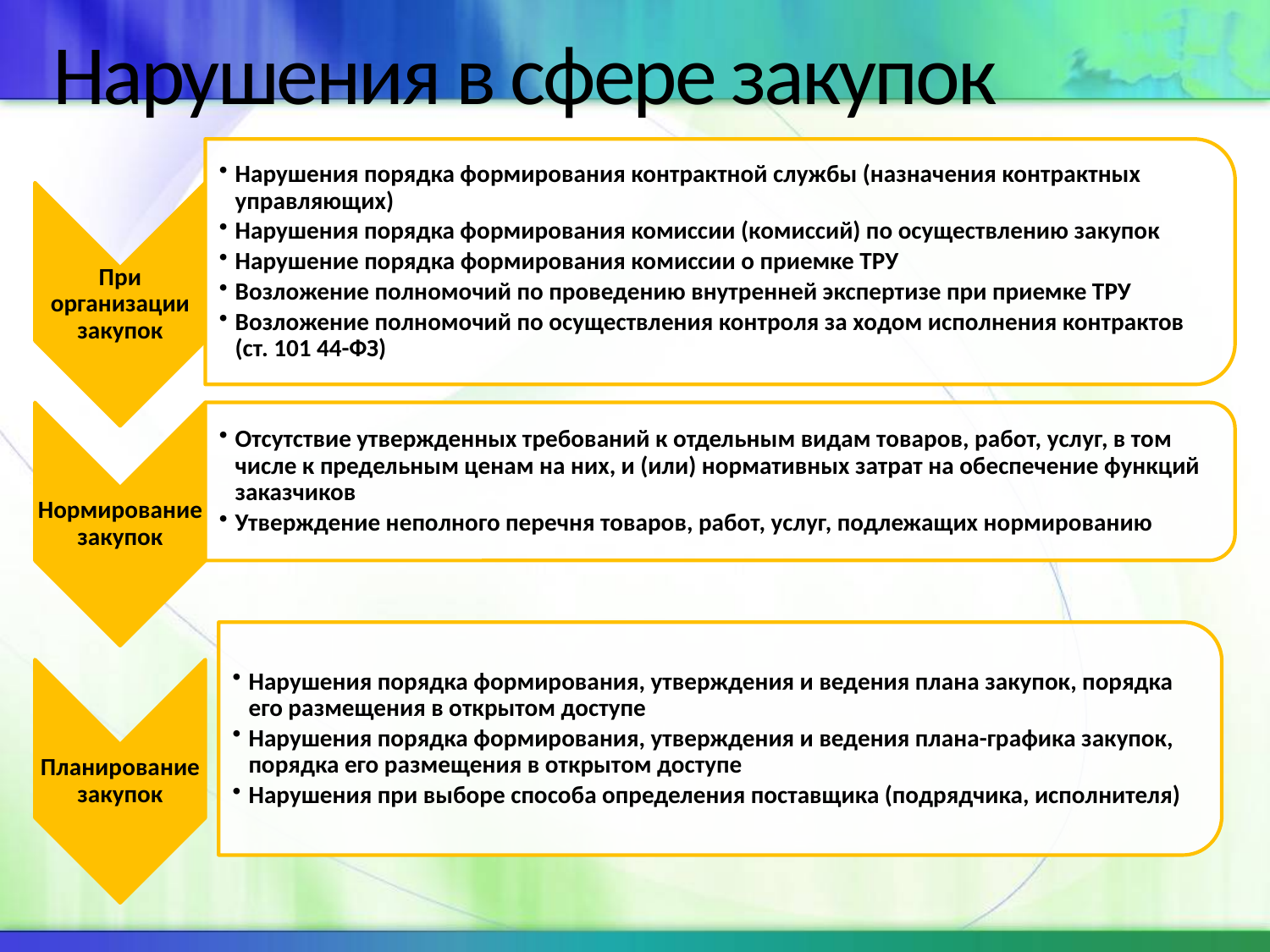

# Нарушения в сфере закупок
При организации закупок
Нарушения порядка формирования контрактной службы (назначения контрактных управляющих)
Нарушения порядка формирования комиссии (комиссий) по осуществлению закупок
Нарушение порядка формирования комиссии о приемке ТРУ
Возложение полномочий по проведению внутренней экспертизе при приемке ТРУ
Возложение полномочий по осуществления контроля за ходом исполнения контрактов (ст. 101 44-ФЗ)
Нормирование закупок
Отсутствие утвержденных требований к отдельным видам товаров, работ, услуг, в том числе к предельным ценам на них, и (или) нормативных затрат на обеспечение функций заказчиков
Утверждение неполного перечня товаров, работ, услуг, подлежащих нормированию
Планирование закупок
Нарушения порядка формирования, утверждения и ведения плана закупок, порядка его размещения в открытом доступе
Нарушения порядка формирования, утверждения и ведения плана-графика закупок, порядка его размещения в открытом доступе
Нарушения при выборе способа определения поставщика (подрядчика, исполнителя)